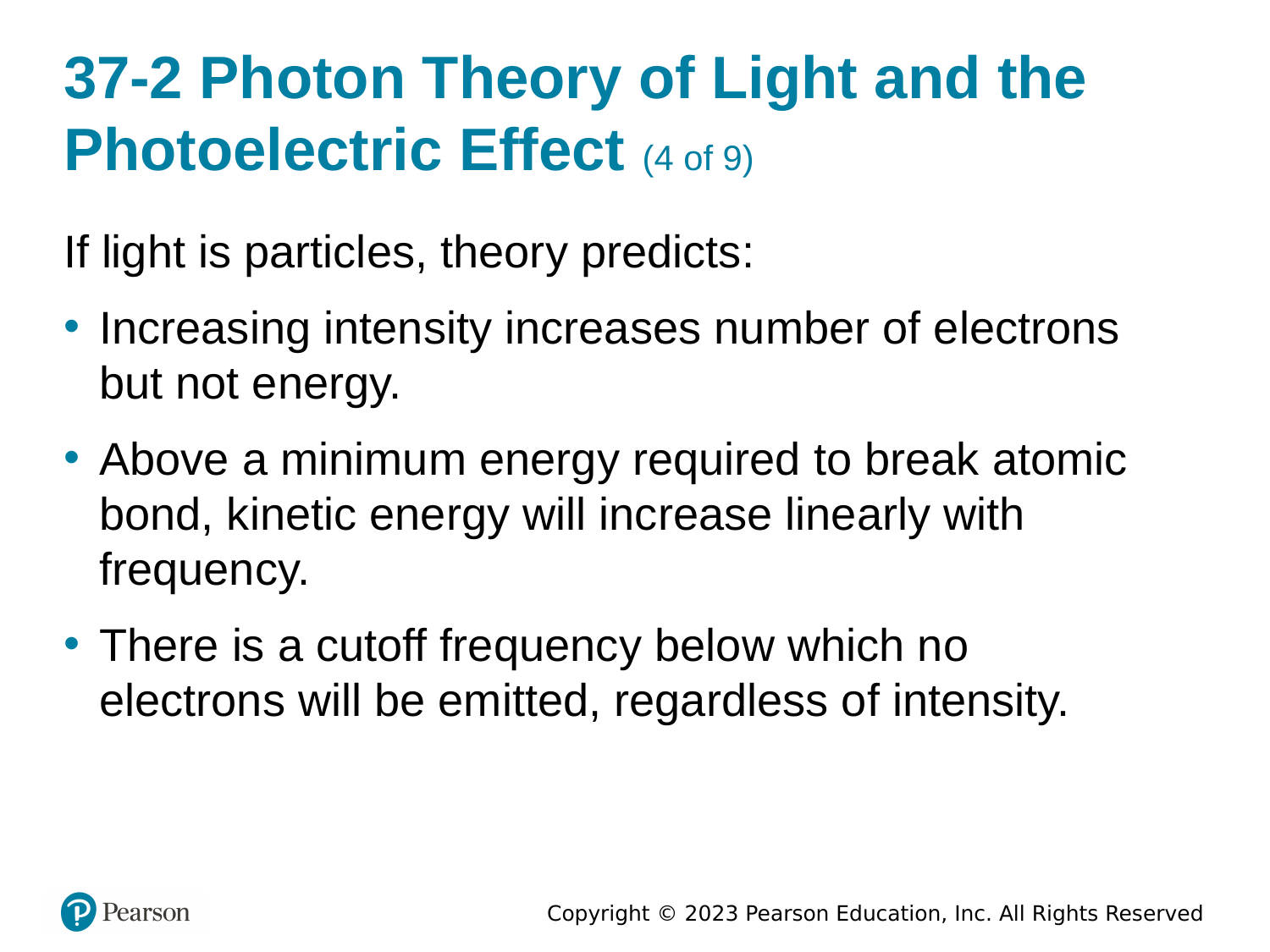

# 37-2 Photon Theory of Light and the Photoelectric Effect (4 of 9)
If light is particles, theory predicts:
Increasing intensity increases number of electrons but not energy.
Above a minimum energy required to break atomic bond, kinetic energy will increase linearly with frequency.
There is a cutoff frequency below which no electrons will be emitted, regardless of intensity.